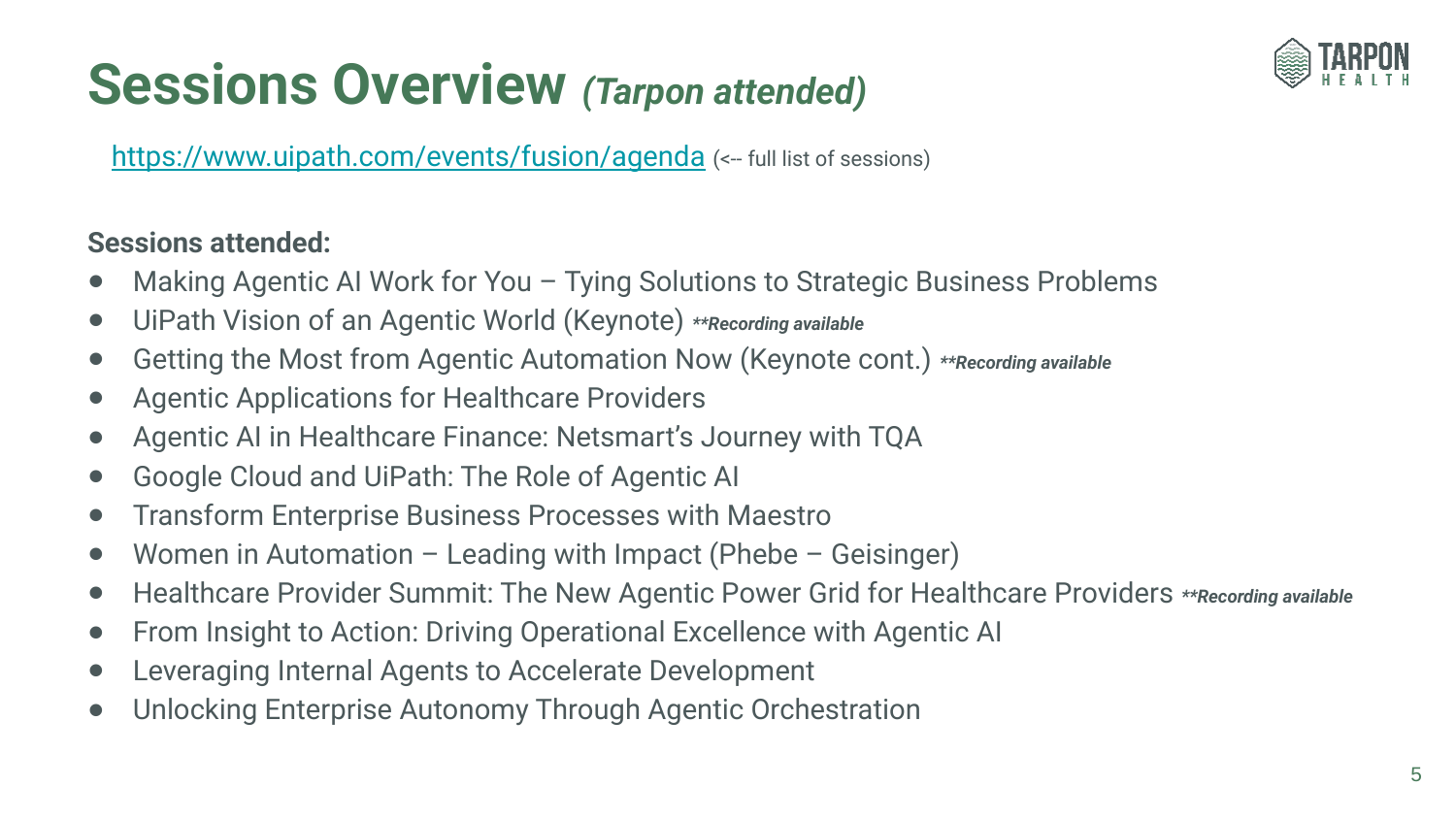

# Sessions Overview (Tarpon attended)
https://www.uipath.com/events/fusion/agenda (<-- full list of sessions)
Sessions attended:
Making Agentic AI Work for You – Tying Solutions to Strategic Business Problems
UiPath Vision of an Agentic World (Keynote) **Recording available
Getting the Most from Agentic Automation Now (Keynote cont.) **Recording available
Agentic Applications for Healthcare Providers
Agentic AI in Healthcare Finance: Netsmart’s Journey with TQA
Google Cloud and UiPath: The Role of Agentic AI
Transform Enterprise Business Processes with Maestro
Women in Automation – Leading with Impact (Phebe – Geisinger)
Healthcare Provider Summit: The New Agentic Power Grid for Healthcare Providers **Recording available
From Insight to Action: Driving Operational Excellence with Agentic AI
Leveraging Internal Agents to Accelerate Development
Unlocking Enterprise Autonomy Through Agentic Orchestration

5